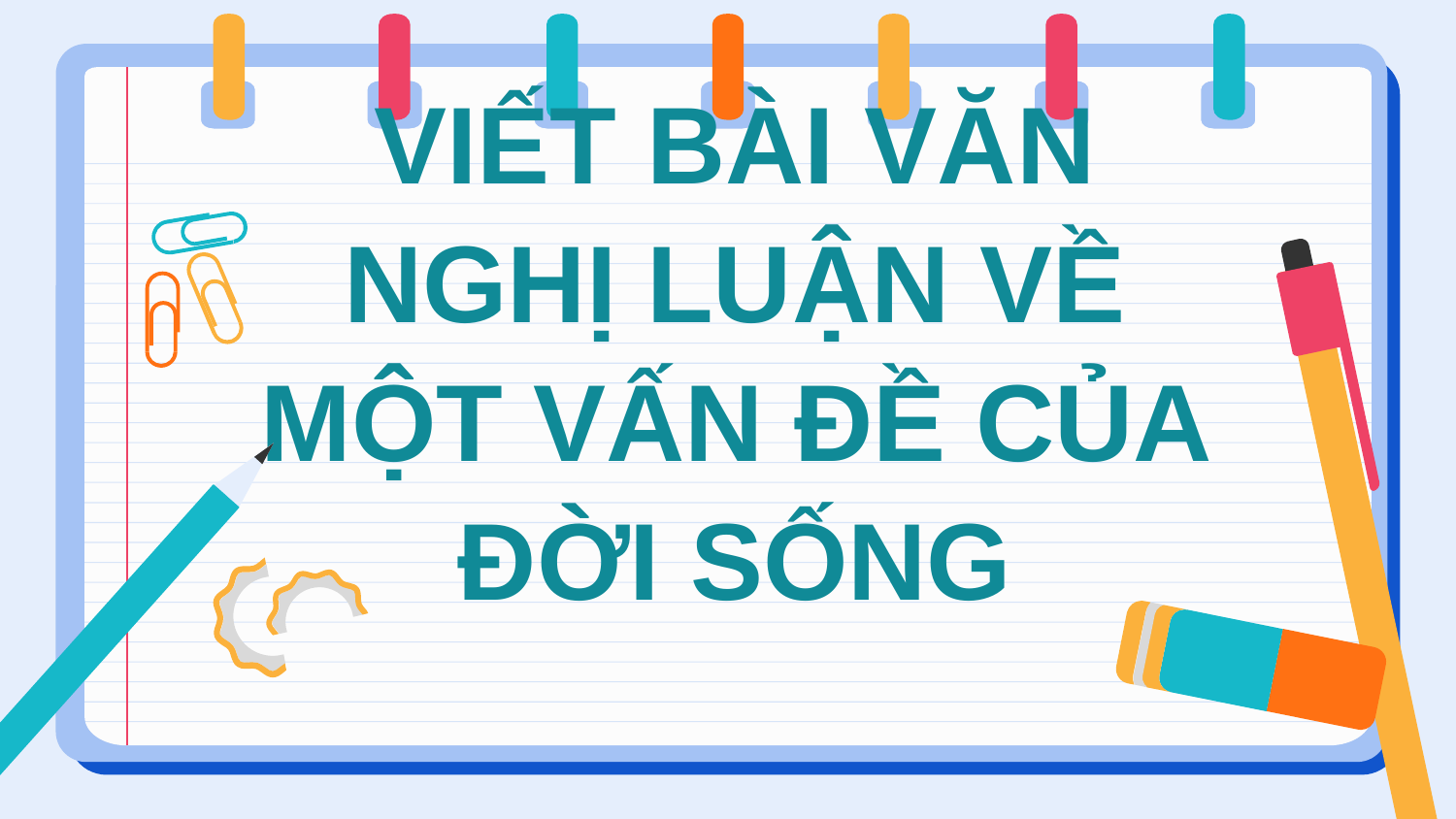

# VIẾT BÀI VĂN NGHỊ LUẬN VỀ MỘT VẤN ĐỀ CỦA ĐỜI SỐNG